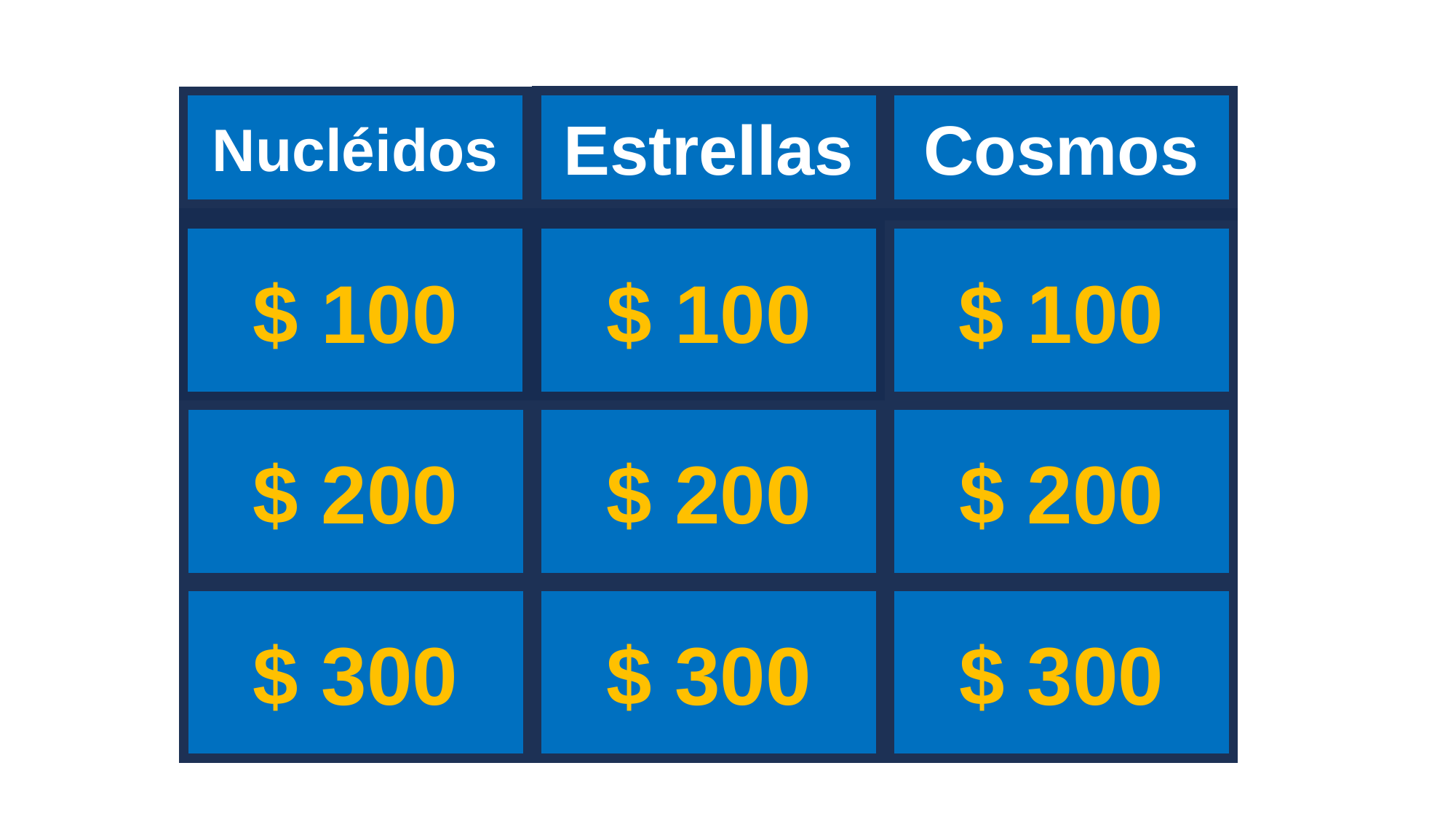

Estrellas
Cosmos
Nucléidos

¿Por qué es tan raro el litio?
$ 100
¿Por qué giran las estrellas?
¿Qué nucleidos se crearon inmediatamente después del Big Bang?
$ 100
$ 100
¿Por qué el núcleo de la Tierra está formado principalmente por níquel y hierro?
¿Por qué los espectros de las estrellas tienen líneas de absorción?
¿Cómo funciona la expansión del universo?
$ 200
$ 200
$ 200
¿Por qué existe la radiactividad?
¿Qué es una estrella?
¿Qué hubo antes del Big Bang?
$ 300
$ 300
$ 300